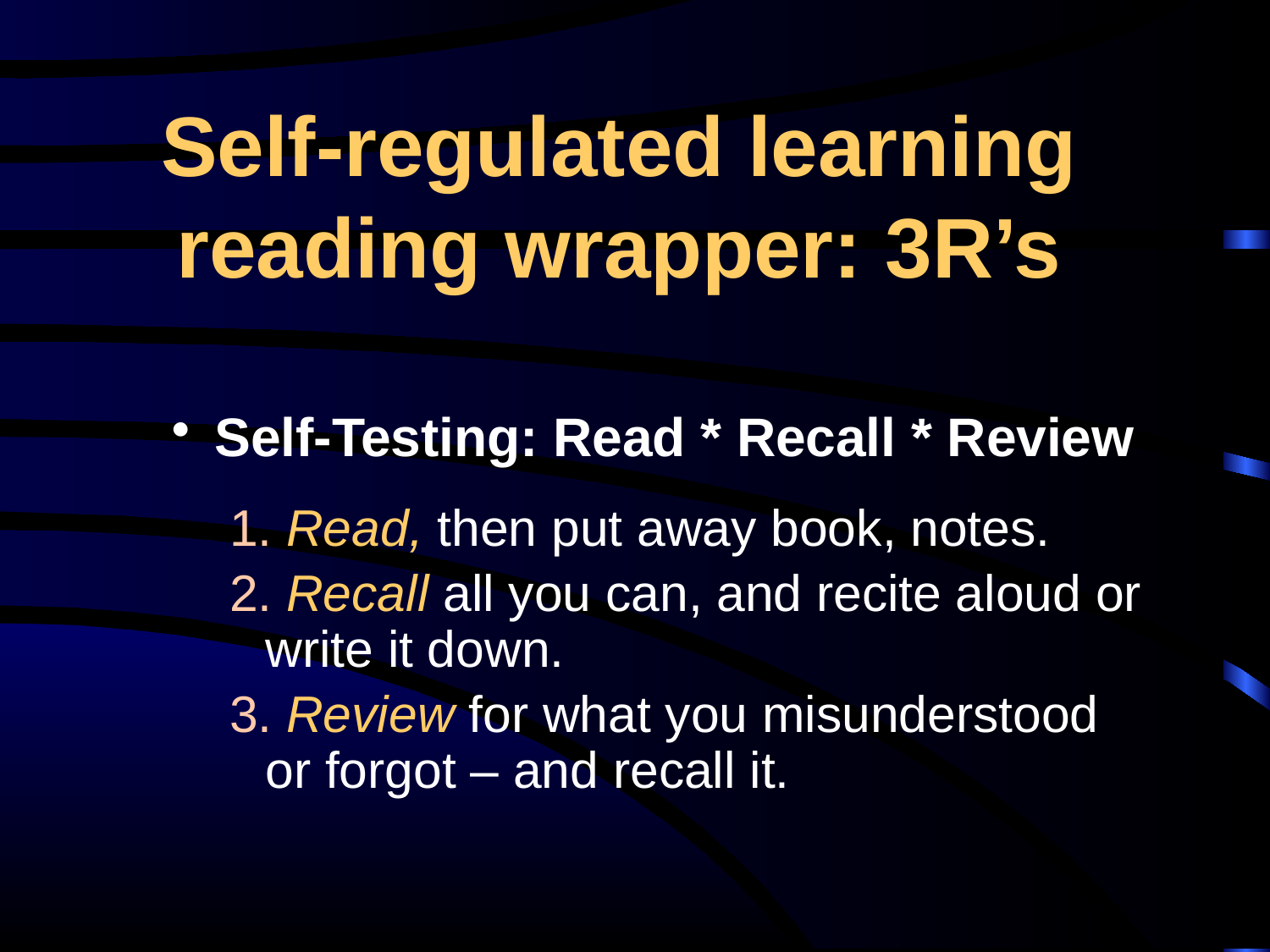

# Self-regulated learning reading wrapper: 3R’s

Self-Testing: Read * Recall * Review

1. Read, then put away book, notes.
2. Recall all you can, and recite aloud or write it down.
3. Review for what you misunderstood or forgot – and recall it.